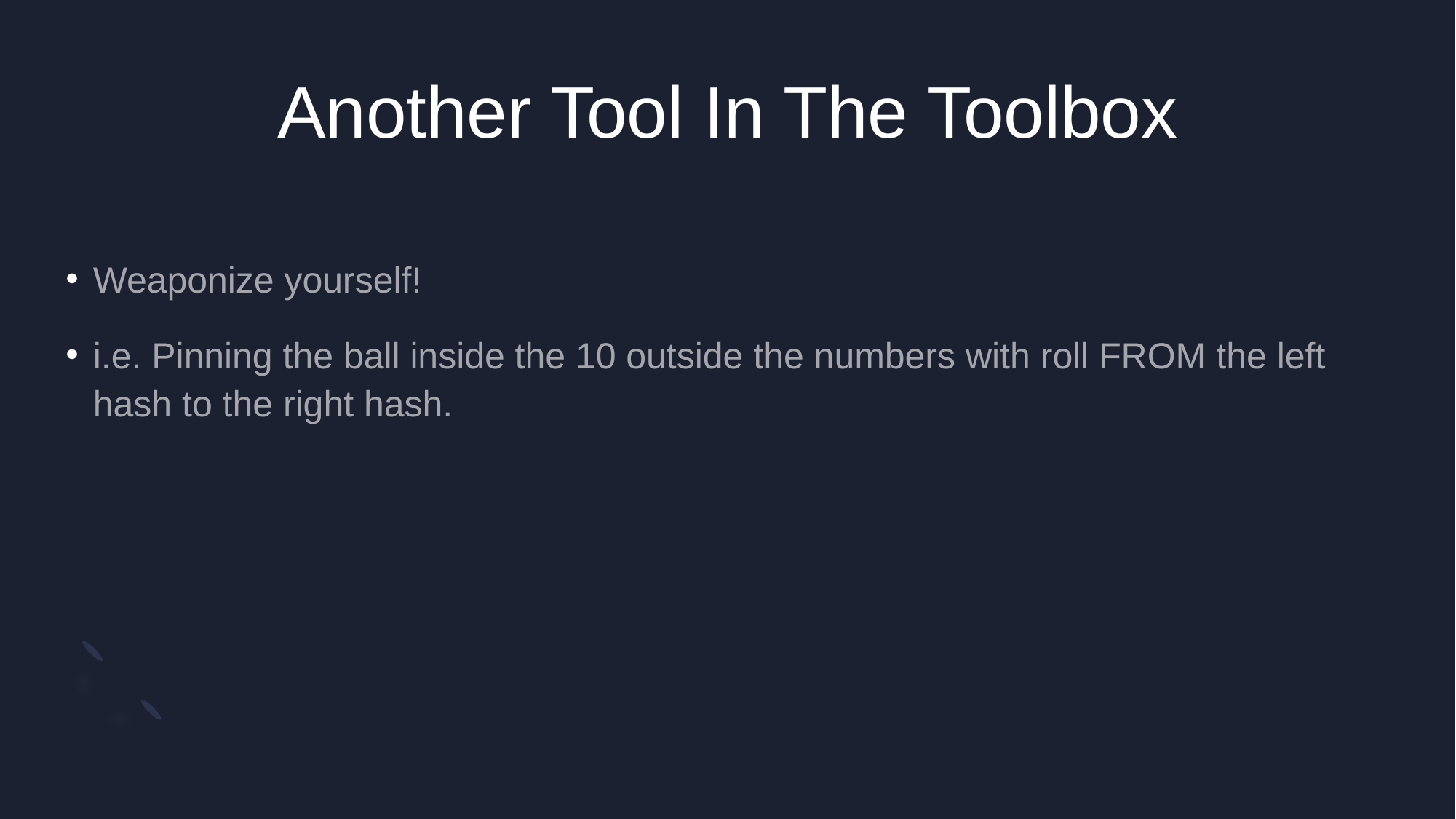

# Another Tool In The Toolbox
Weaponize yourself!
i.e. Pinning the ball inside the 10 outside the numbers with roll FROM the left hash to the right hash.